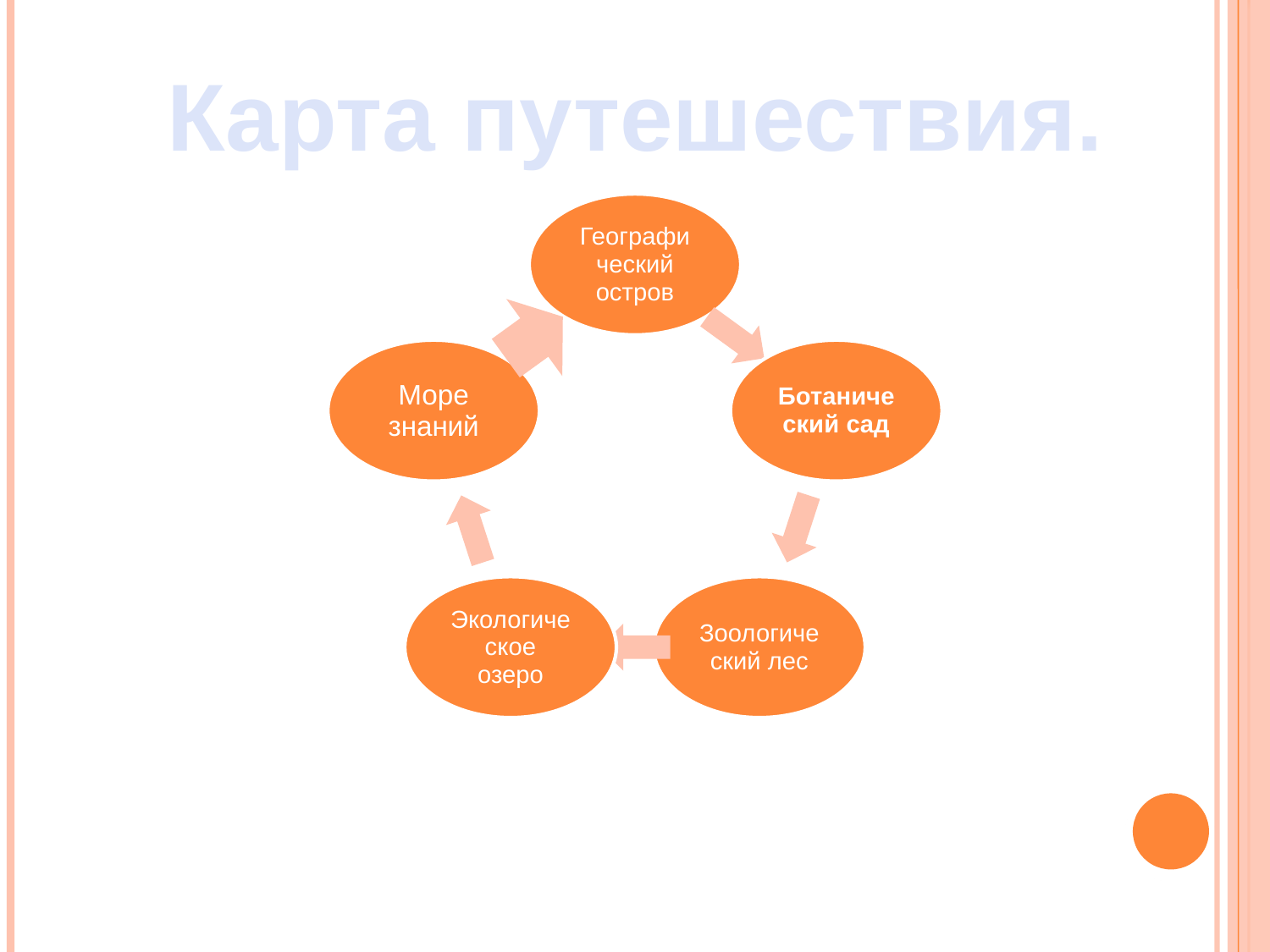

Карта путешествия.

Географический остров
Ботанический сад
Зоологический лес
Экологическое озеро
Море знаний